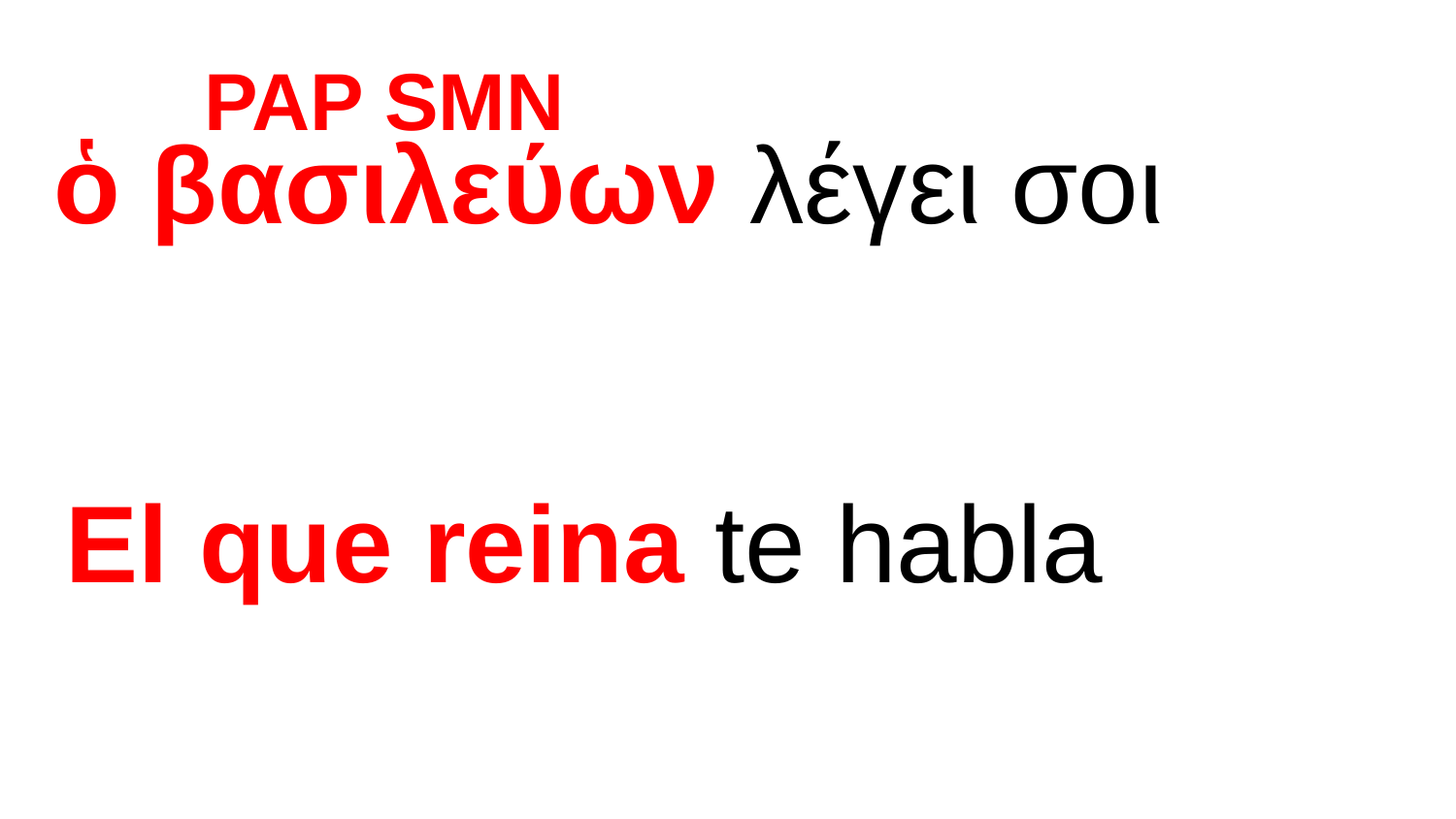

PAP SMN
ὁ βασιλεύων λέγει σοι
El que reina te habla